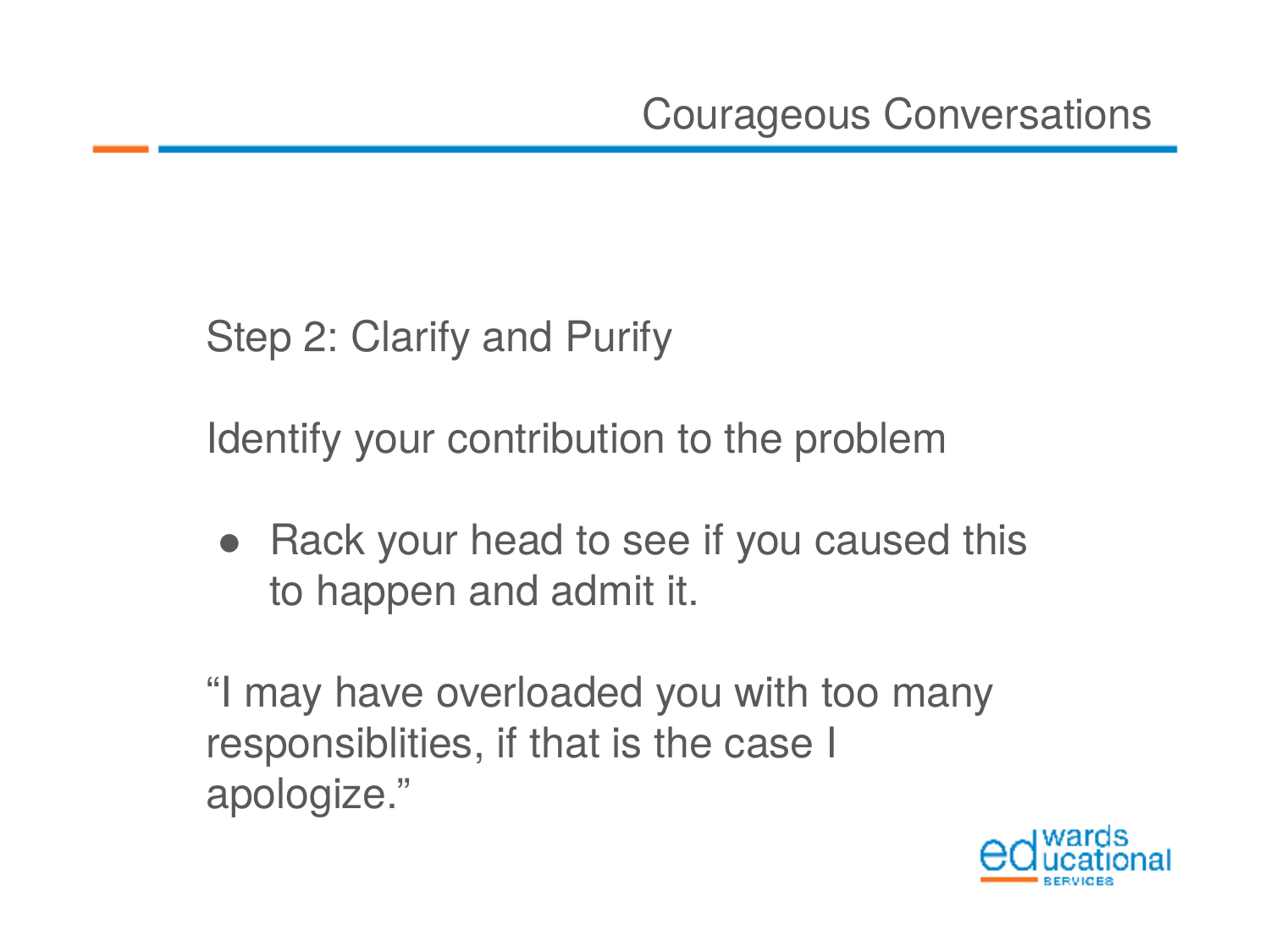

Courageous Conversations

Step 2: Clarify and Purify

Identify your contribution to the problem

Rack your head to see if you caused this to happen and admit it.

“I may have overloaded you with too many responsiblities, if that is the case I apologize.”